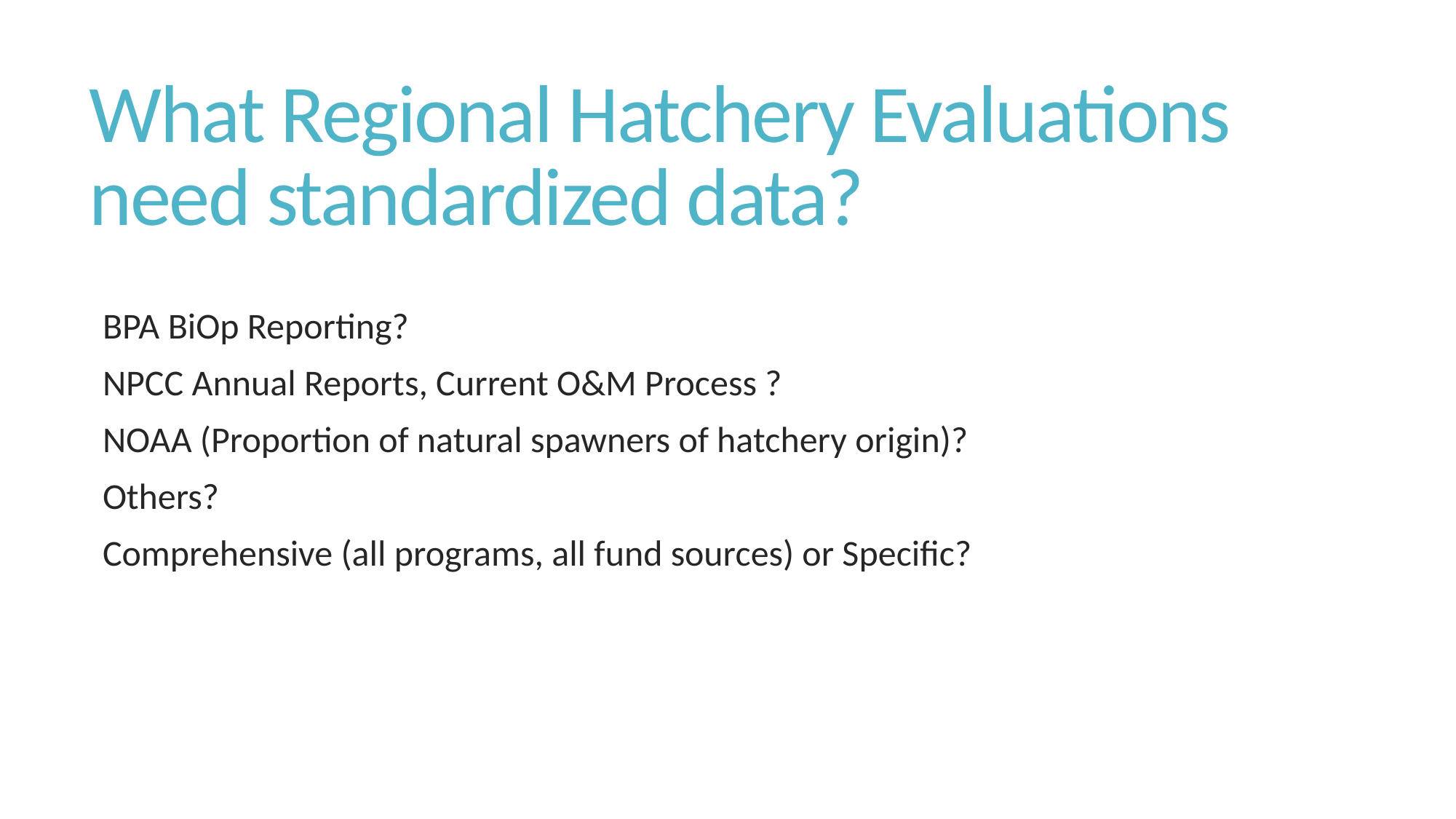

# What Regional Hatchery Evaluations need standardized data?

BPA BiOp Reporting?
NPCC Annual Reports, Current O&M Process ?
NOAA (Proportion of natural spawners of hatchery origin)?
Others?
Comprehensive (all programs, all fund sources) or Specific?